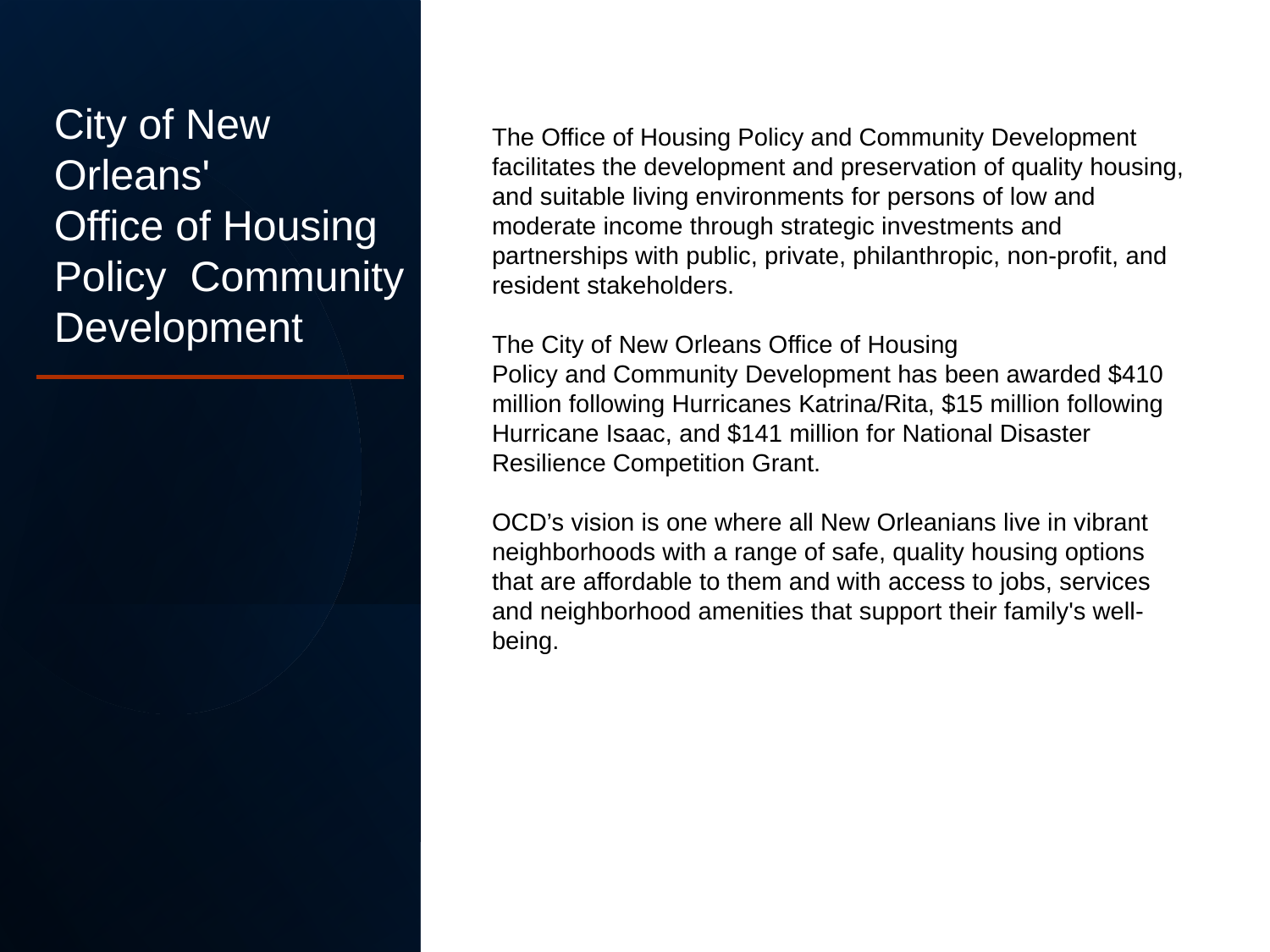

City of New Orleans'
Office of Housing Policy  Community Development
The Office of Housing Policy and Community Development facilitates the development and preservation of quality housing, and suitable living environments for persons of low and moderate income through strategic investments and partnerships with public, private, philanthropic, non-profit, and resident stakeholders.

The City of New Orleans Office of Housing Policy and Community Development has been awarded $410 million following Hurricanes Katrina/Rita, $15 million following Hurricane Isaac, and $141 million for National Disaster Resilience Competition Grant.

OCD’s vision is one where all New Orleanians live in vibrant neighborhoods with a range of safe, quality housing options that are affordable to them and with access to jobs, services and neighborhood amenities that support their family's well-being.